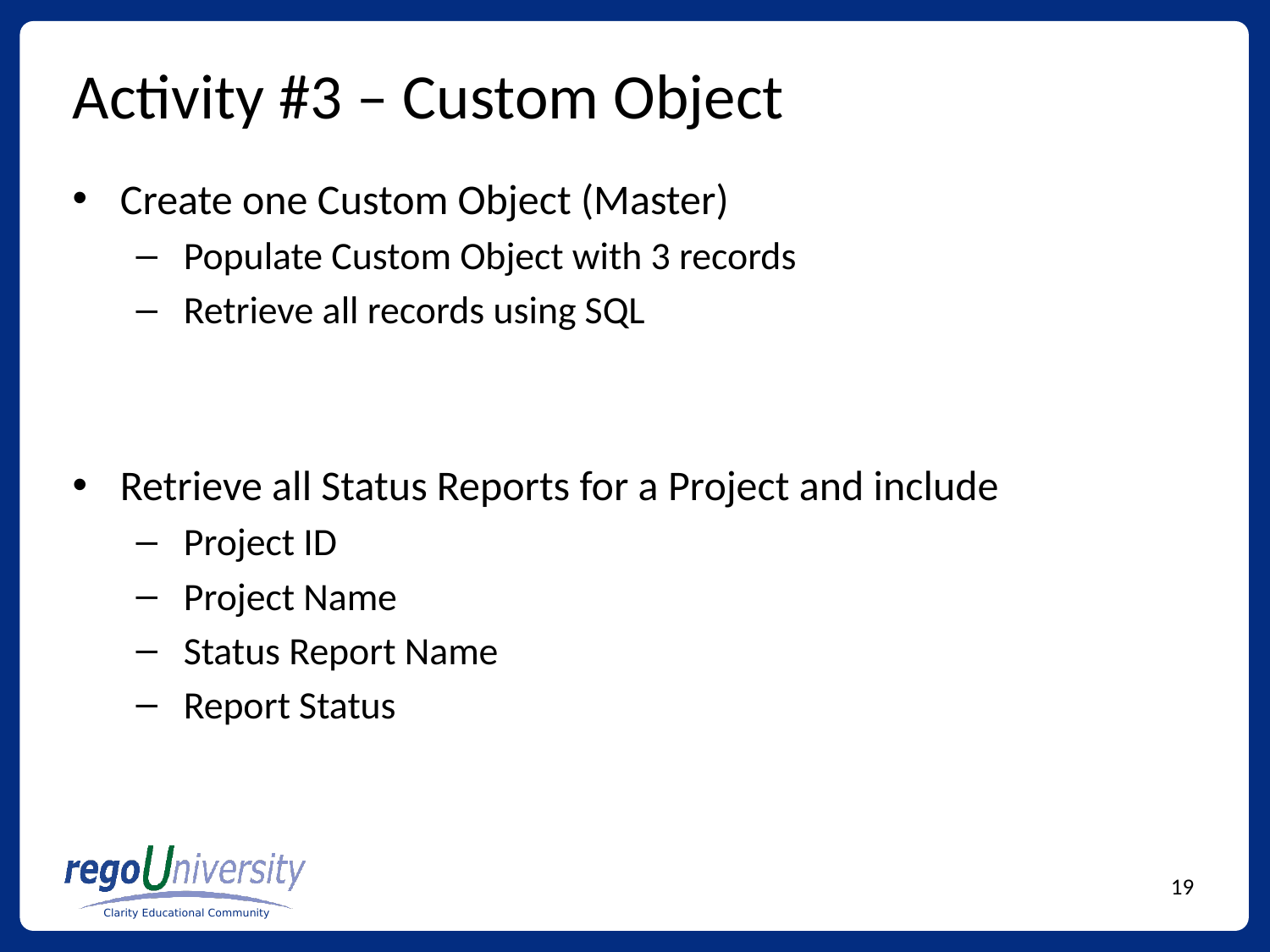

# Activity #3 – Custom Object
Create one Custom Object (Master)
Populate Custom Object with 3 records
Retrieve all records using SQL

Retrieve all Status Reports for a Project and include
Project ID
Project Name
Status Report Name
Report Status